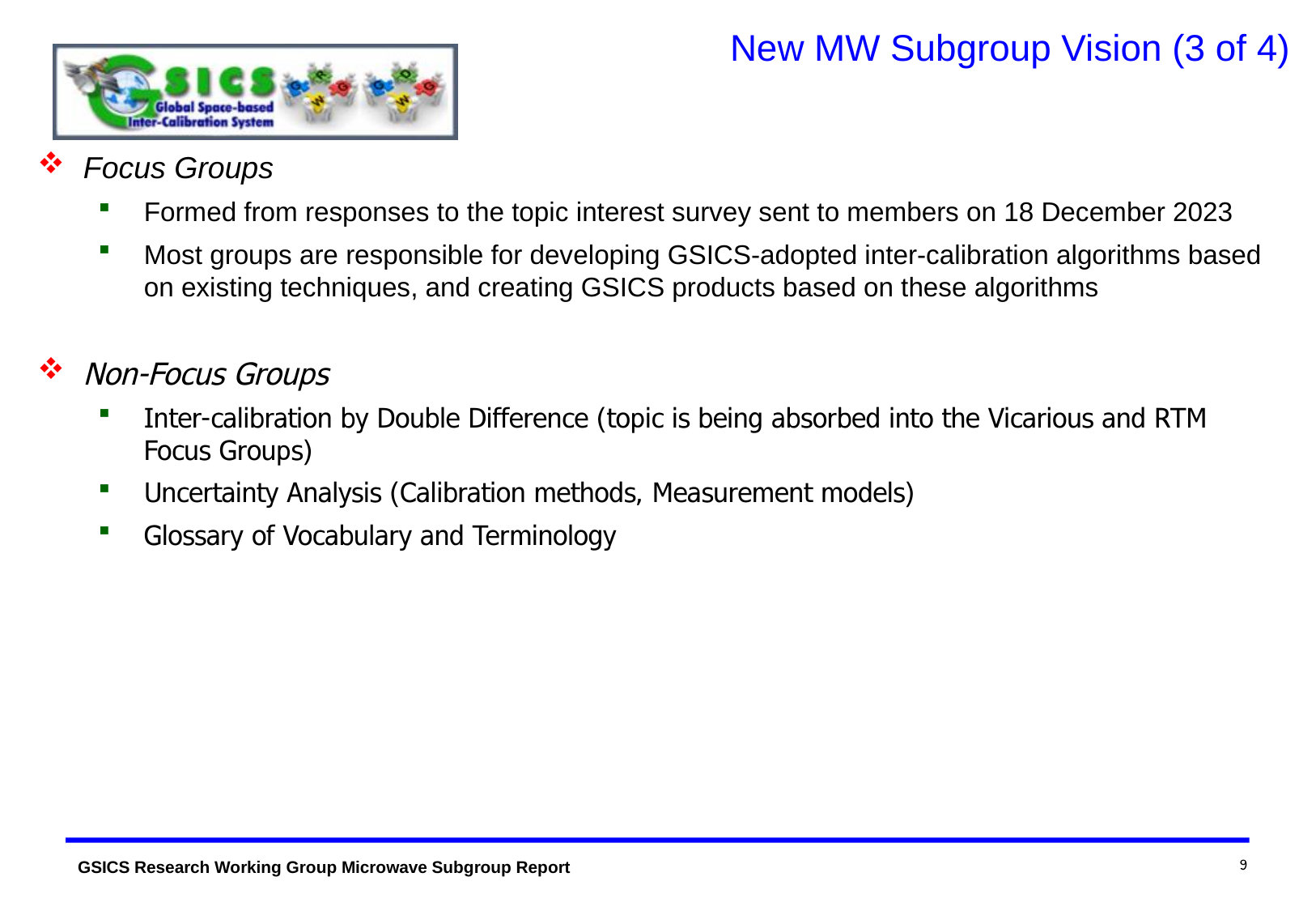

# New MW Subgroup Vision (3 of 4)
Focus Groups
Formed from responses to the topic interest survey sent to members on 18 December 2023
Most groups are responsible for developing GSICS-adopted inter-calibration algorithms based on existing techniques, and creating GSICS products based on these algorithms

Non-Focus Groups
Inter-calibration by Double Difference (topic is being absorbed into the Vicarious and RTM Focus Groups)
Uncertainty Analysis (Calibration methods, Measurement models)
Glossary of Vocabulary and Terminology

9